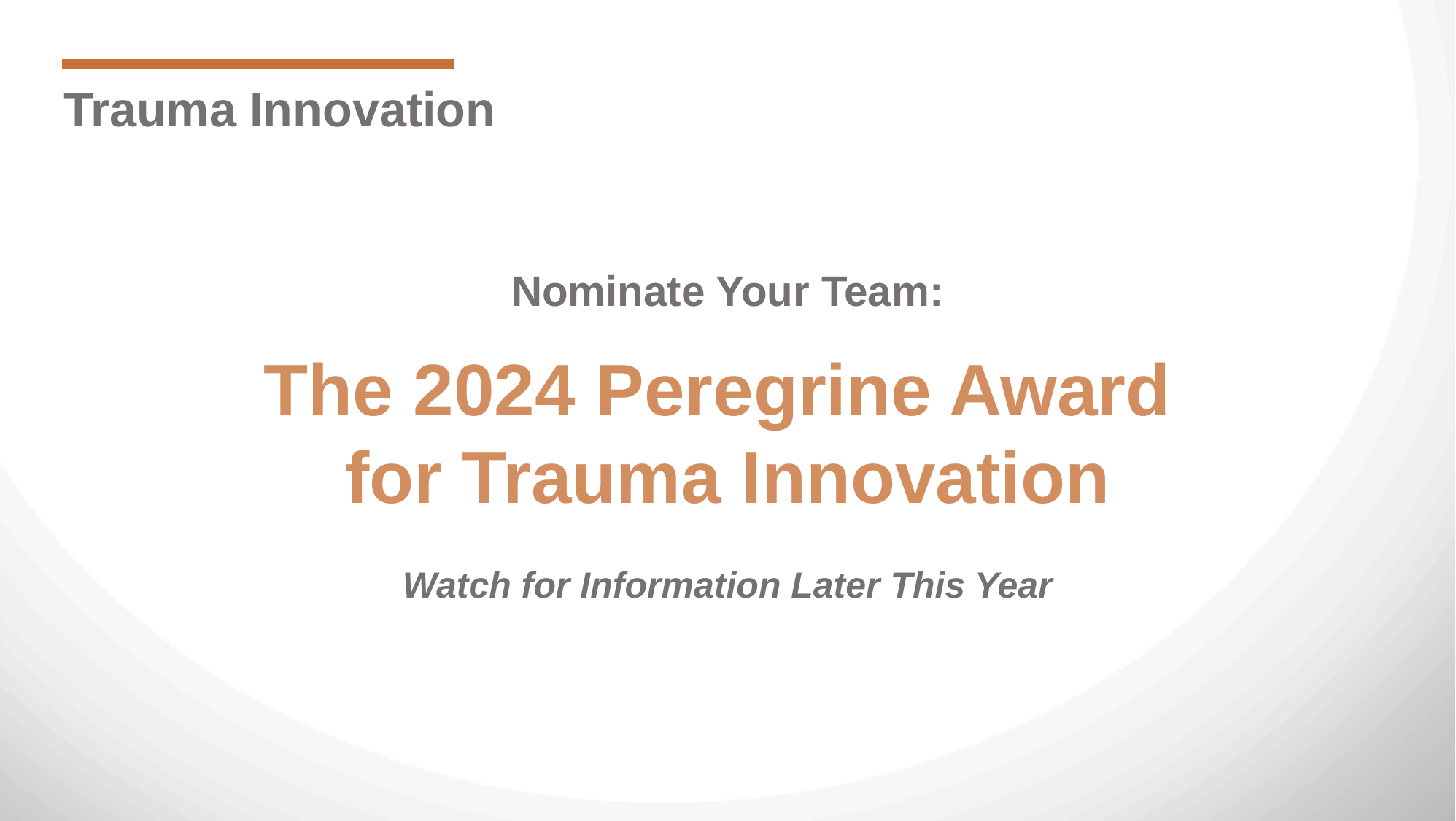

Trauma Innovation
Nominate Your Team:
The 2024 Peregrine Award
for Trauma Innovation
Watch for Information Later This Year